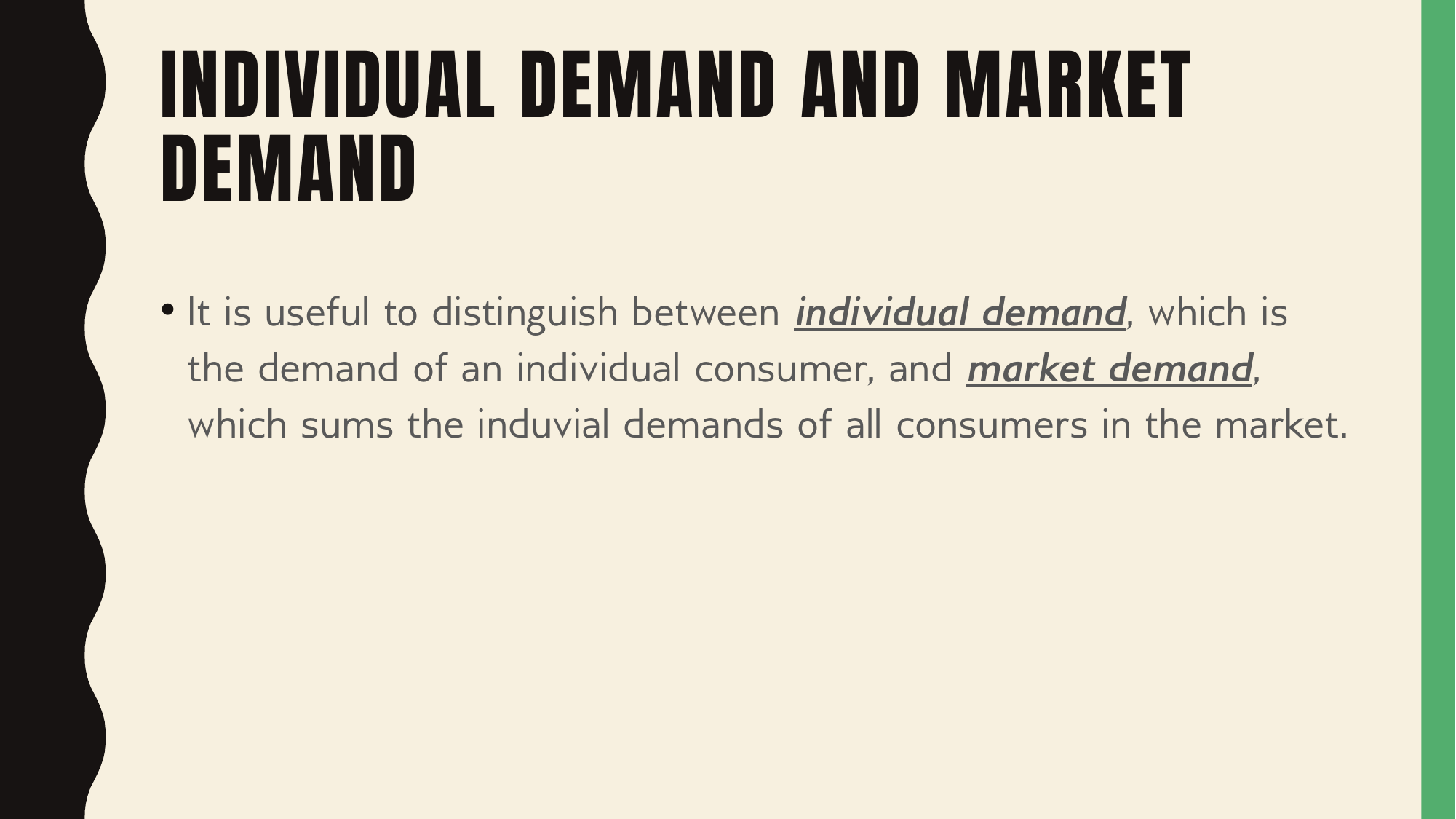

# Individual demand and market demand
It is useful to distinguish between individual demand, which is the demand of an individual consumer, and market demand, which sums the induvial demands of all consumers in the market.